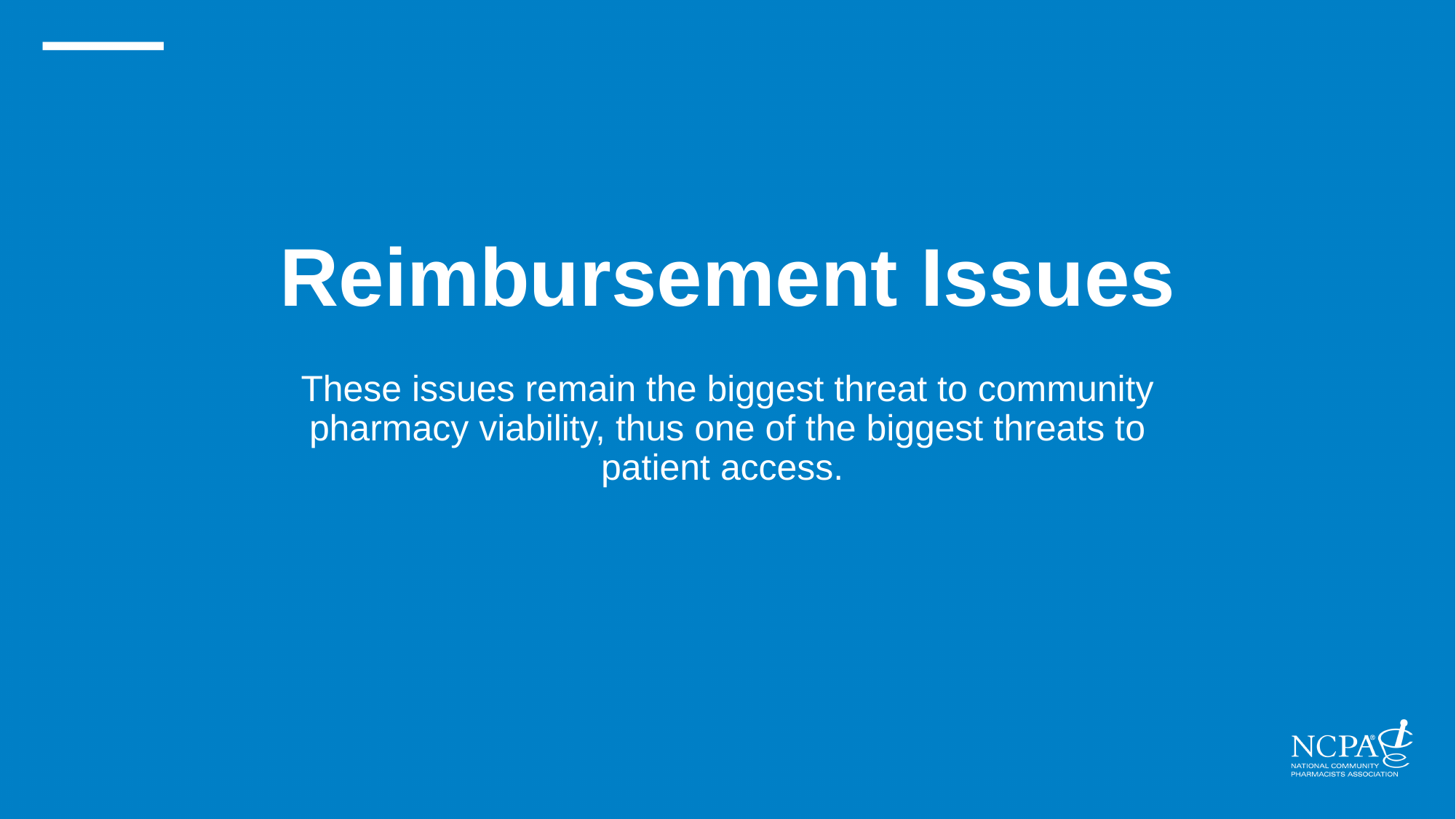

Reimbursement Issues
These issues remain the biggest threat to community pharmacy viability, thus one of the biggest threats to patient access.